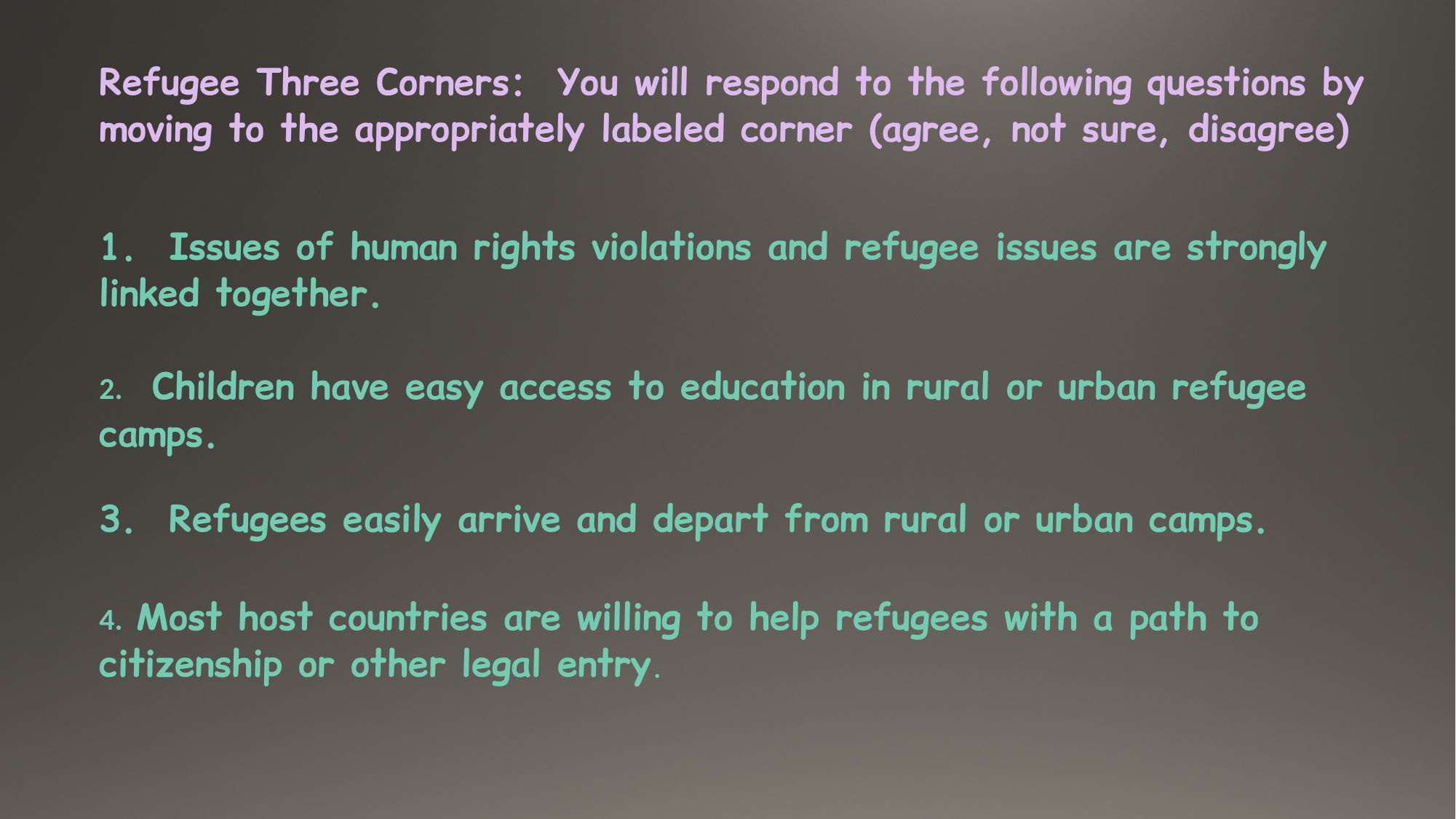

Refugee Three Corners:  You will respond to the following questions by moving to the appropriately labeled corner (agree, not sure, disagree)

1.  Issues of human rights violations and refugee issues are strongly linked together.

2.   Children have easy access to education in rural or urban refugee camps.

3.  Refugees easily arrive and depart from rural or urban camps.

4.  Most host countries are willing to help refugees with a path to citizenship or other legal entry.